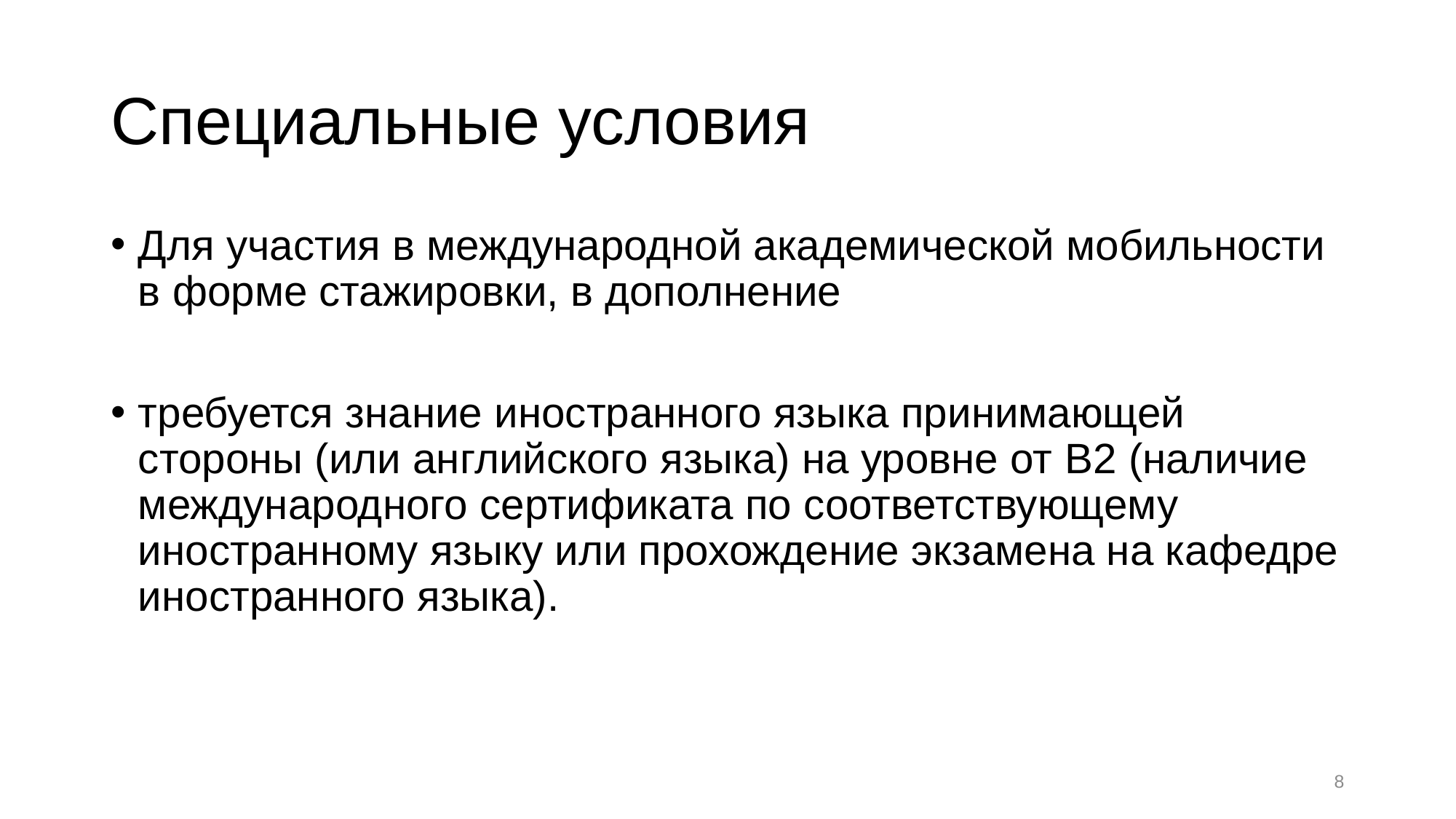

# Специальные условия
Для участия в международной академической мобильности в форме стажировки, в дополнение

требуется знание иностранного языка принимающей стороны (или английского языка) на уровне от B2 (наличие международного сертификата по соответствующему иностранному языку или прохождение экзамена на кафедре иностранного языка).

8